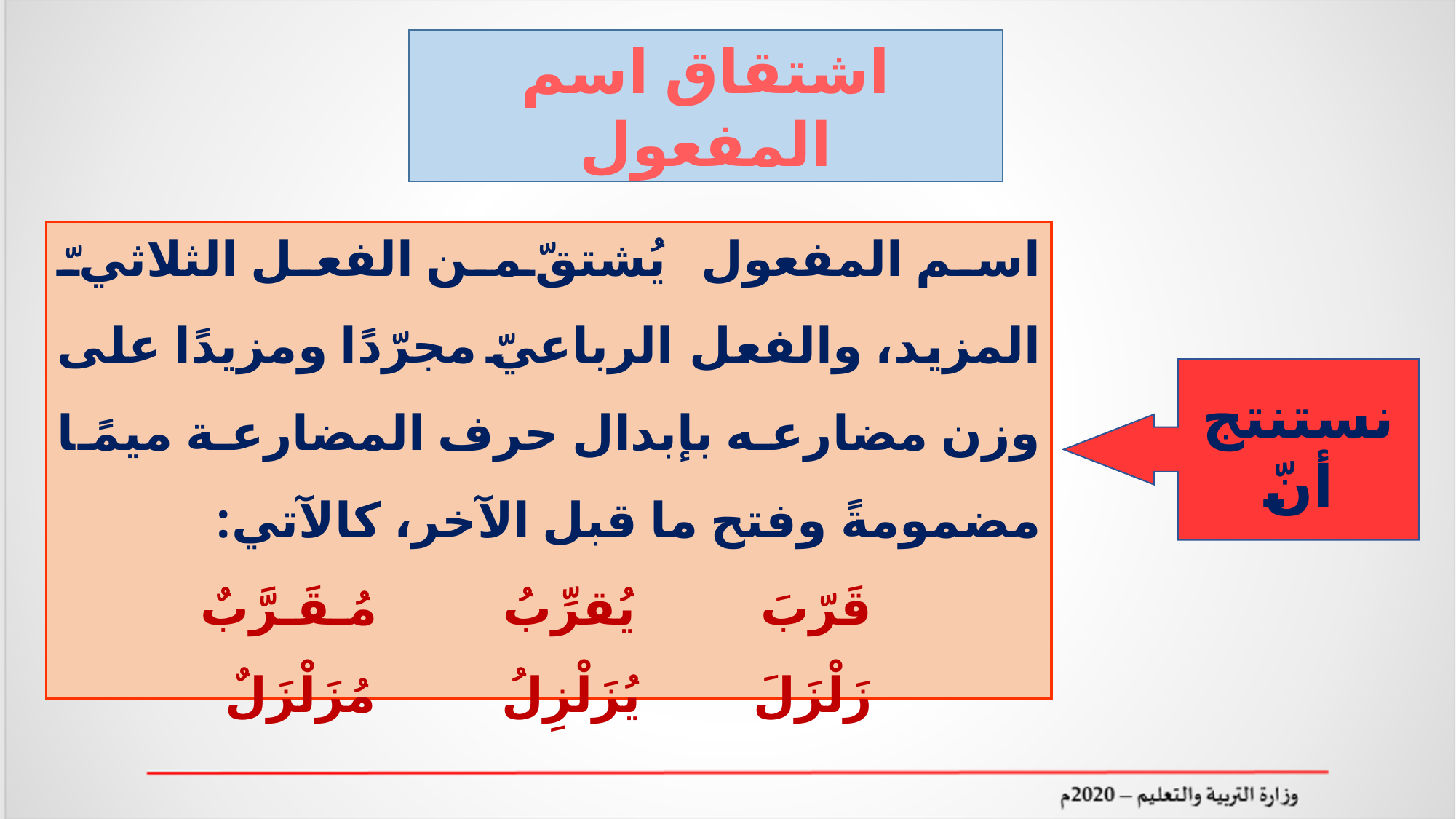

اشتقاق اسم المفعول
اسم المفعول يُشتقّ من الفعل الثلاثيّ المزيد، والفعل الرباعيّ مجرّدًا ومزيدًا على وزن مضارعه بإبدال حرف المضارعة ميمًا مضمومةً وفتح ما قبل الآخر، كالآتي:
  قَرّبَ          يُقرِّبُ          مُـقَـرَّبٌ
زَلْزَلَ         يُزَلْزِلُ          مُزَلْزَلٌ
نستنتج أنّ